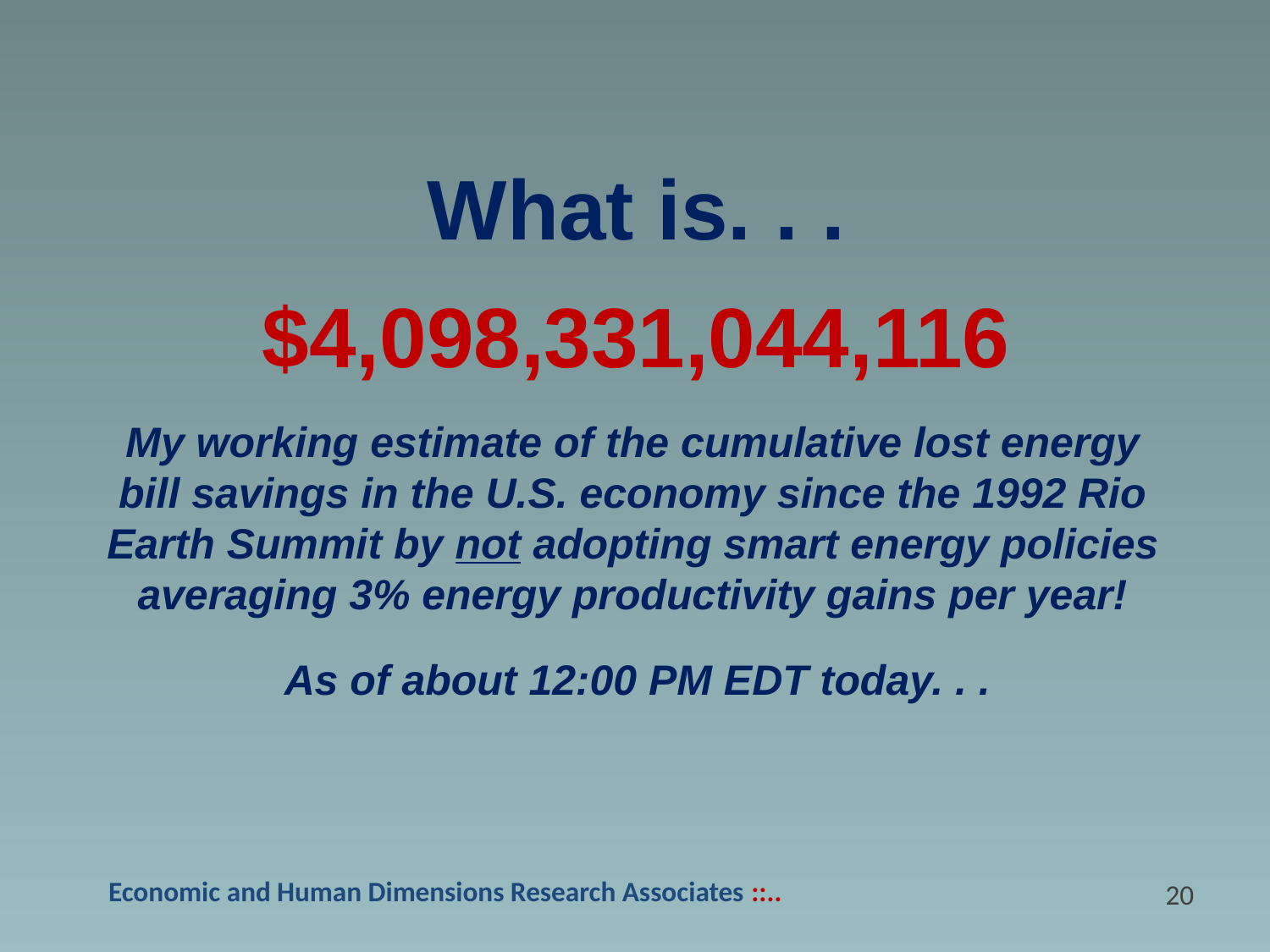

What is. . .
$4,098,331,044,116

My working estimate of the cumulative lost energy bill savings in the U.S. economy since the 1992 Rio Earth Summit by not adopting smart energy policies averaging 3% energy productivity gains per year!

As of about 12:00 PM EDT today. . .

20